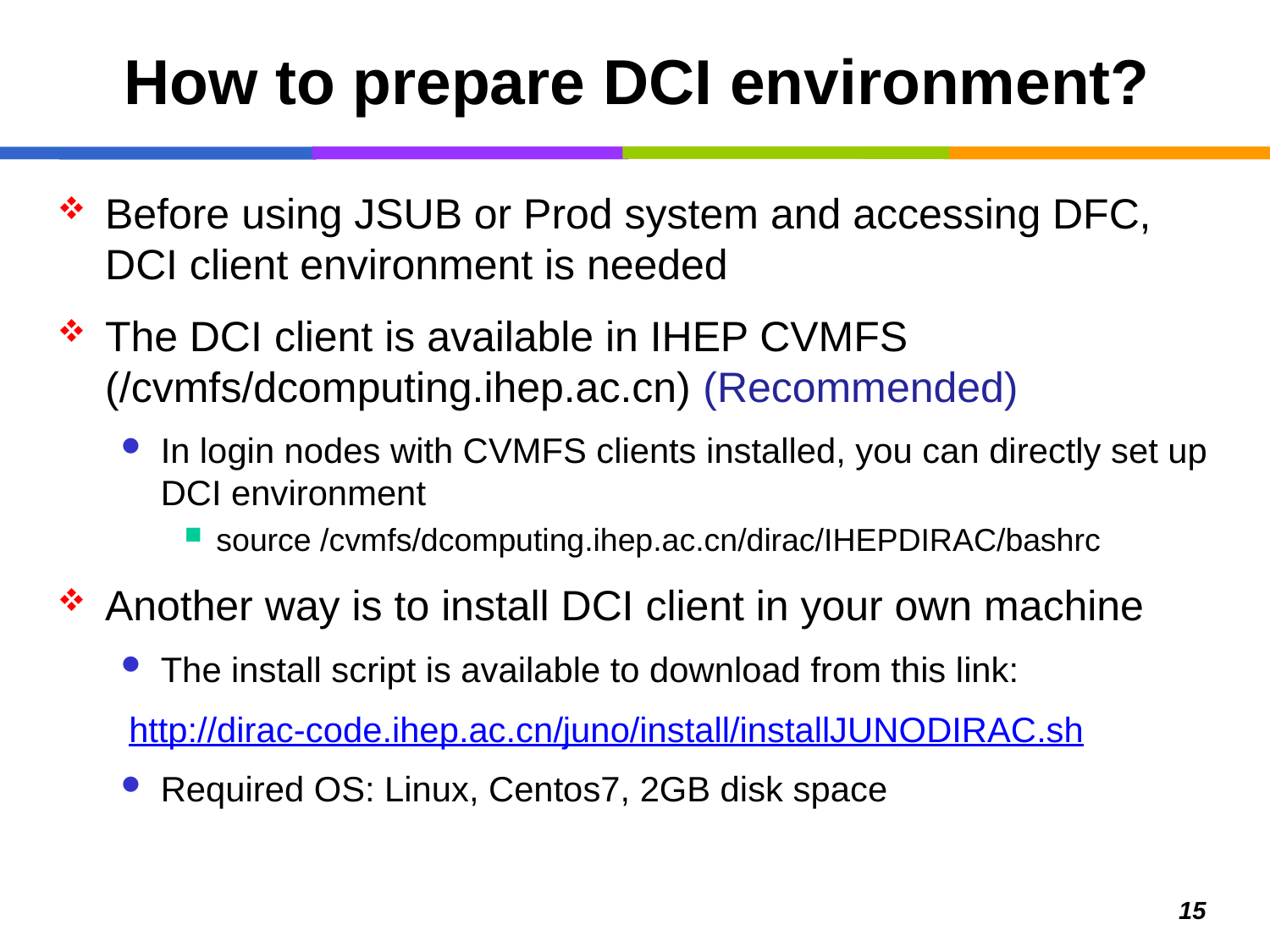

# How to prepare DCI environment?
Before using JSUB or Prod system and accessing DFC, DCI client environment is needed
The DCI client is available in IHEP CVMFS  (/cvmfs/dcomputing.ihep.ac.cn) (Recommended)
In login nodes with CVMFS clients installed, you can directly set up DCI environment
source /cvmfs/dcomputing.ihep.ac.cn/dirac/IHEPDIRAC/bashrc
Another way is to install DCI client in your own machine
The install script is available to download from this link:
http://dirac-code.ihep.ac.cn/juno/install/installJUNODIRAC.sh
Required OS: Linux, Centos7, 2GB disk space

15